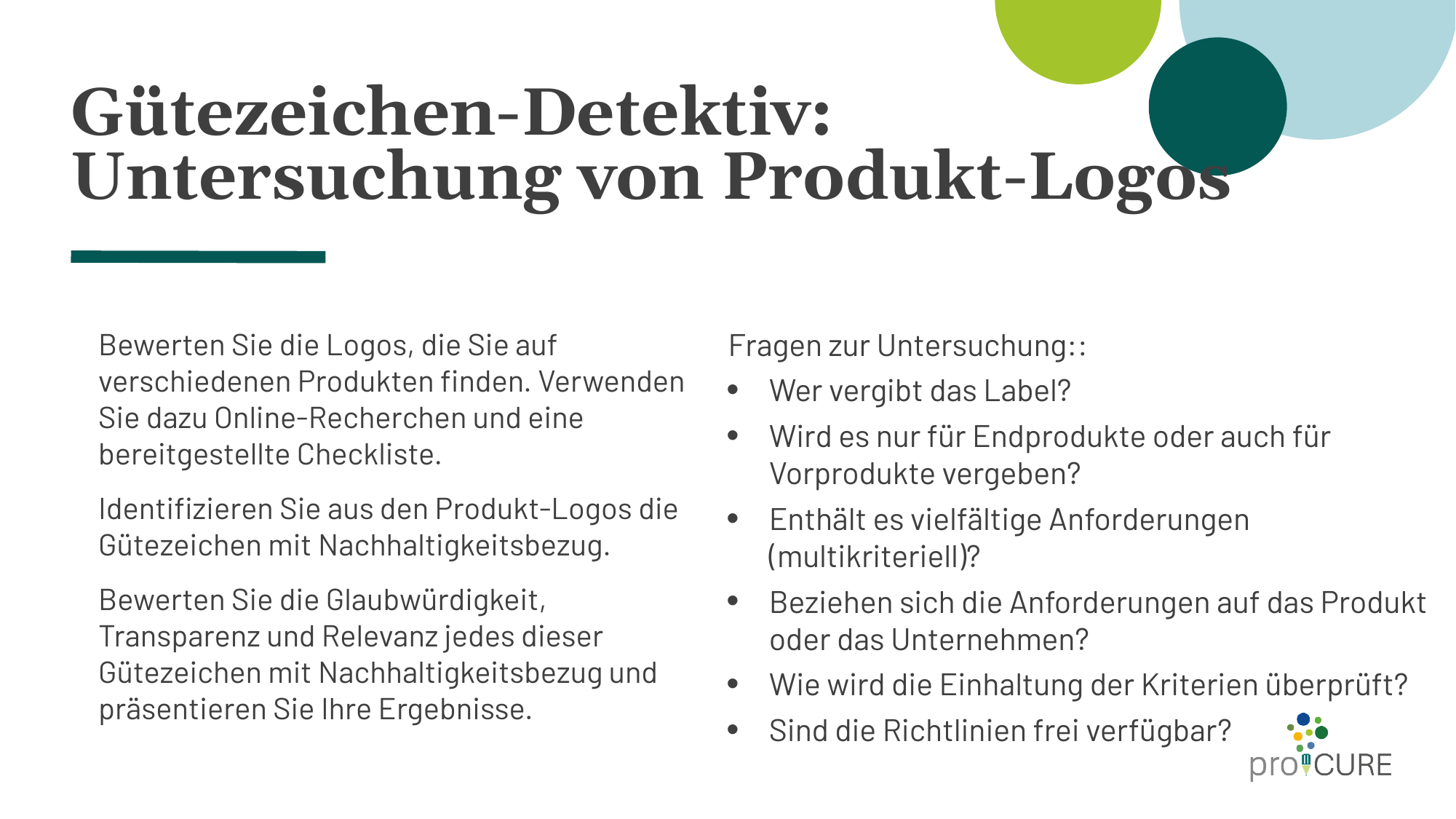

# Gütezeichen-Detektiv: Untersuchung von Produkt-Logos
Bewerten Sie die Logos, die Sie auf verschiedenen Produkten finden. Verwenden Sie dazu Online-Recherchen und eine bereitgestellte Checkliste.
Identifizieren Sie aus den Produkt-Logos die Gütezeichen mit Nachhaltigkeitsbezug.
Bewerten Sie die Glaubwürdigkeit, Transparenz und Relevanz jedes dieser Gütezeichen mit Nachhaltigkeitsbezug und präsentieren Sie Ihre Ergebnisse.

Fragen zur Untersuchung::
Wer vergibt das Label?
Wird es nur für Endprodukte oder auch für Vorprodukte vergeben?
Enthält es vielfältige Anforderungen (multikriteriell)?
Beziehen sich die Anforderungen auf das Produkt oder das Unternehmen?
Wie wird die Einhaltung der Kriterien überprüft?
Sind die Richtlinien frei verfügbar?